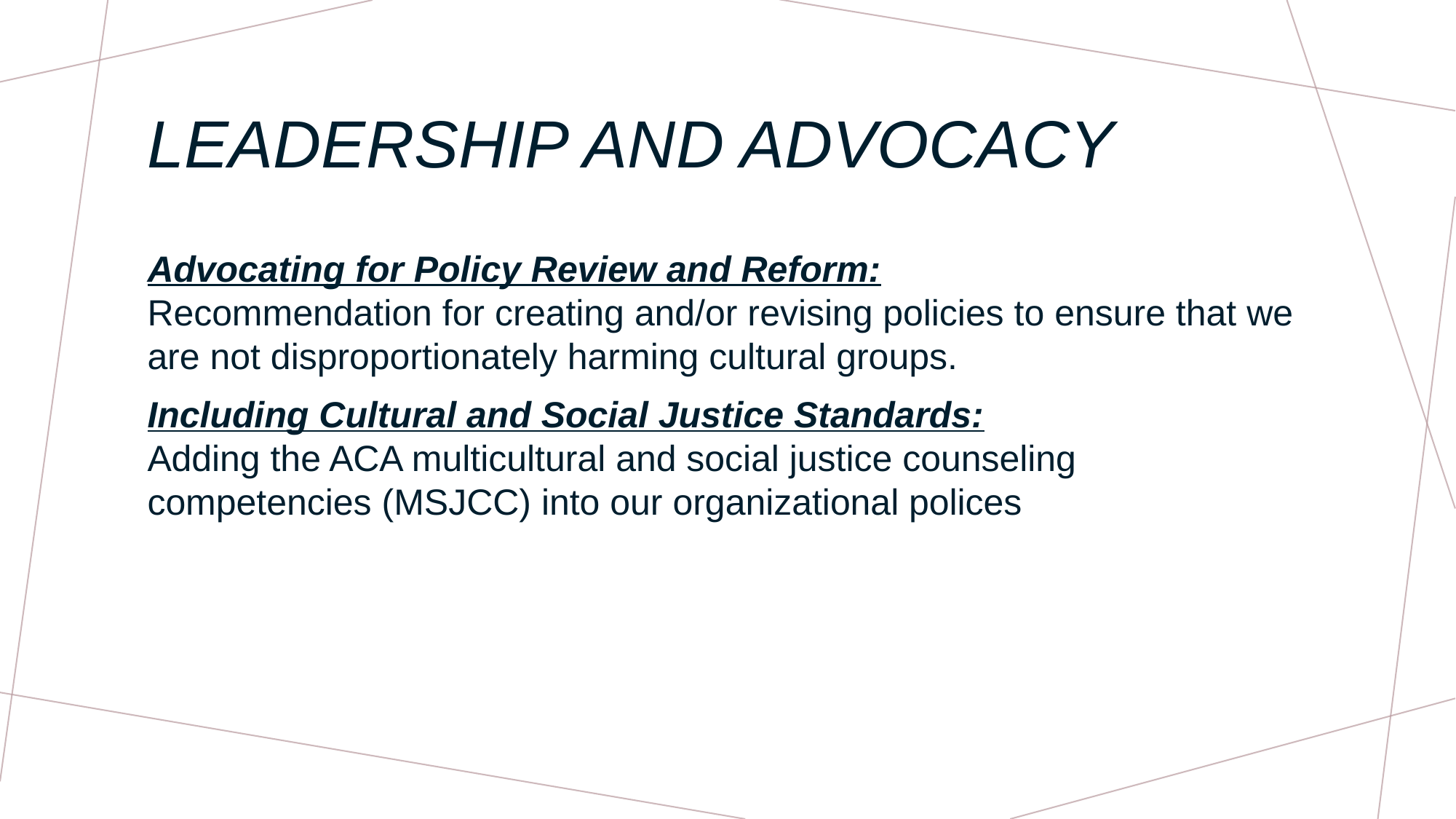

# Leadership and advocacy
Advocating for Policy Review and Reform:
Recommendation for creating and/or revising policies to ensure that we are not disproportionately harming cultural groups.
Including Cultural and Social Justice Standards:
Adding the ACA multicultural and social justice counseling competencies (MSJCC) into our organizational polices